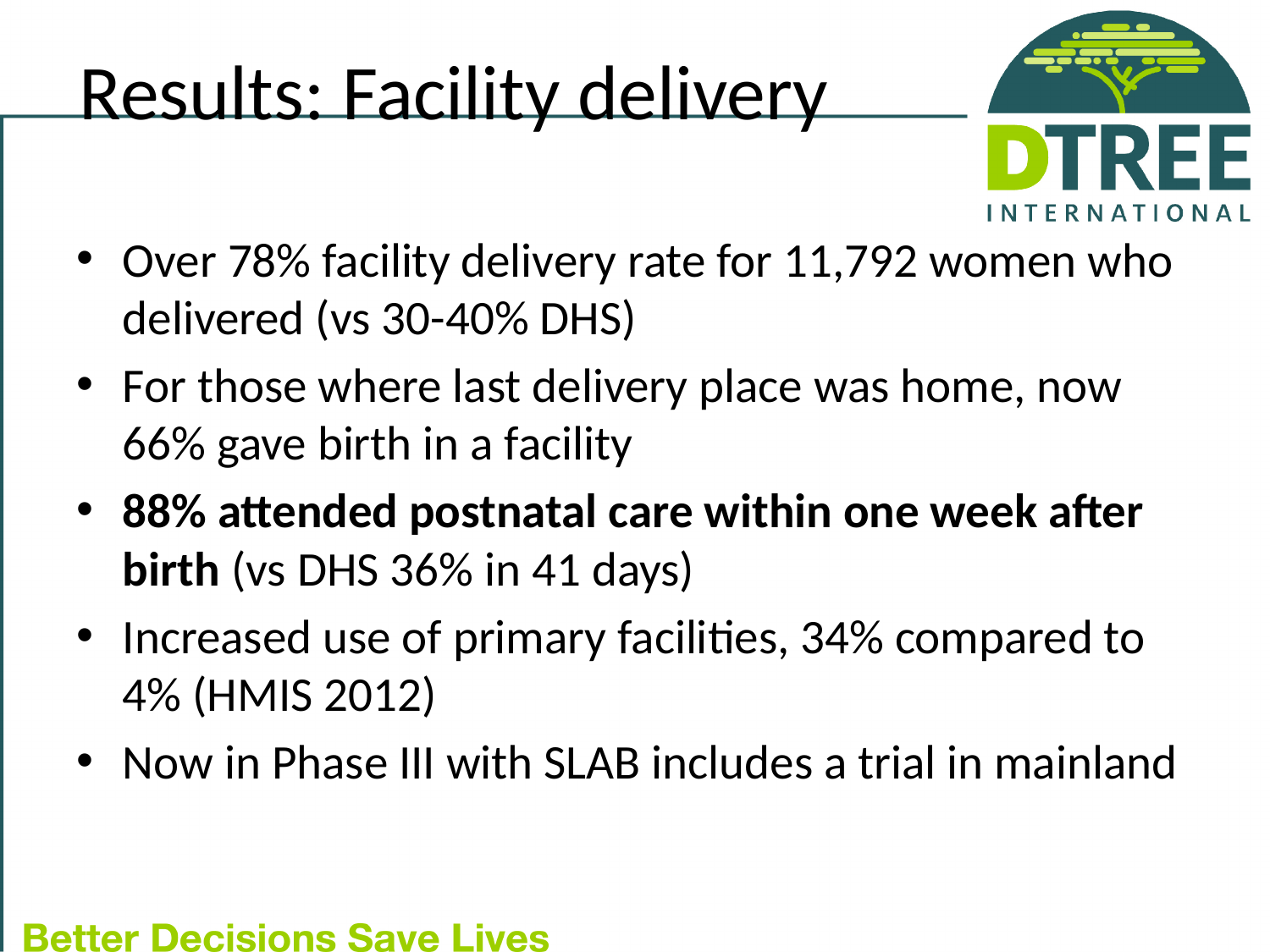

# Results: Facility delivery
Over 78% facility delivery rate for 11,792 women who delivered (vs 30-40% DHS)
For those where last delivery place was home, now 66% gave birth in a facility
88% attended postnatal care within one week after birth (vs DHS 36% in 41 days)
Increased use of primary facilities, 34% compared to 4% (HMIS 2012)
Now in Phase III with SLAB includes a trial in mainland